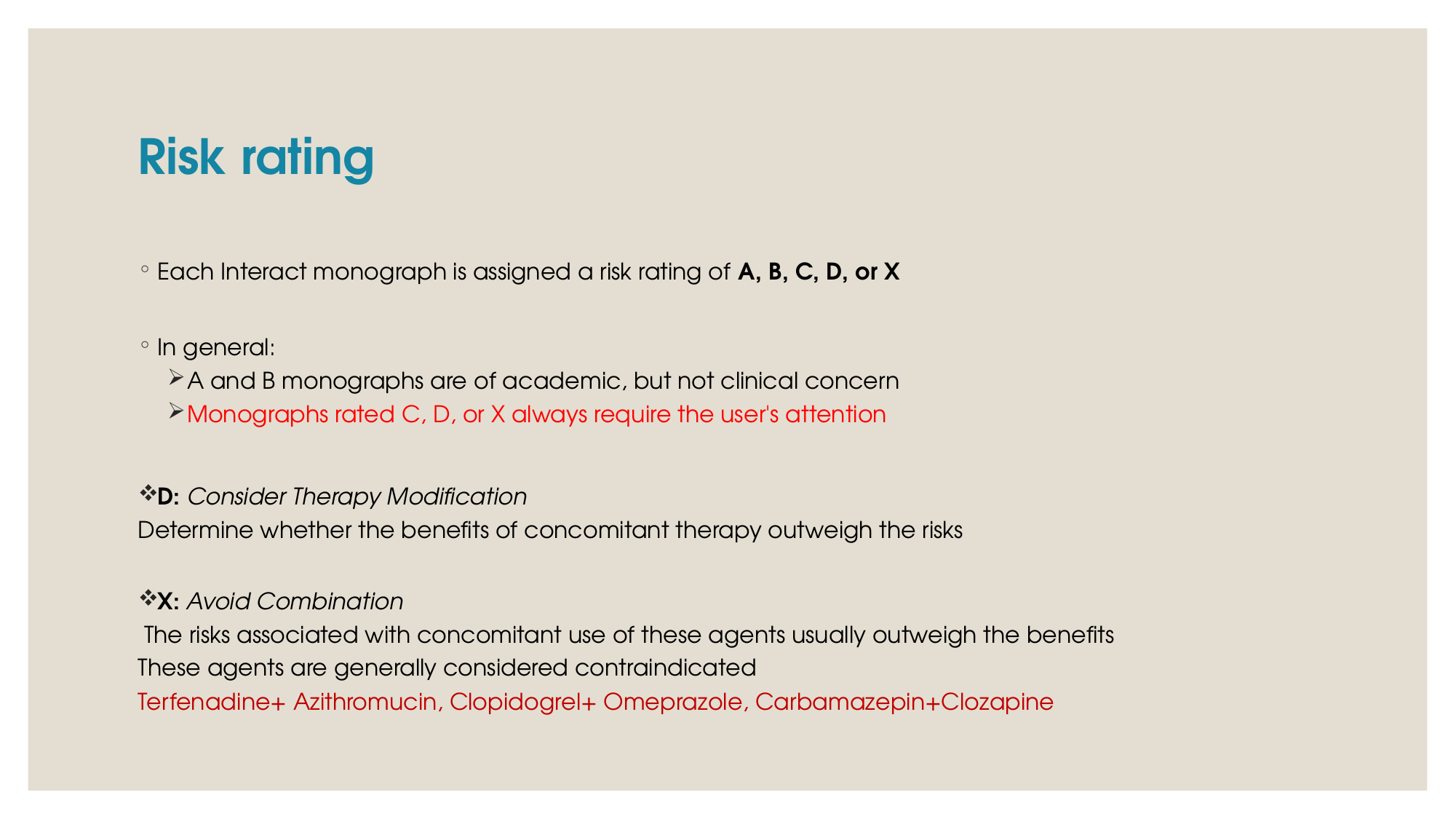

# Risk rating
Each Interact monograph is assigned a risk rating of A, B, C, D, or X

In general:
A and B monographs are of academic, but not clinical concern
Monographs rated C, D, or X always require the user's attention

D: Consider Therapy Modification
Determine whether the benefits of concomitant therapy outweigh the risks

X: Avoid Combination
 The risks associated with concomitant use of these agents usually outweigh the benefits
 These agents are generally considered contraindicated
Terfenadine+ Azithromucin, Clopidogrel+ Omeprazole, Carbamazepin+Clozapine